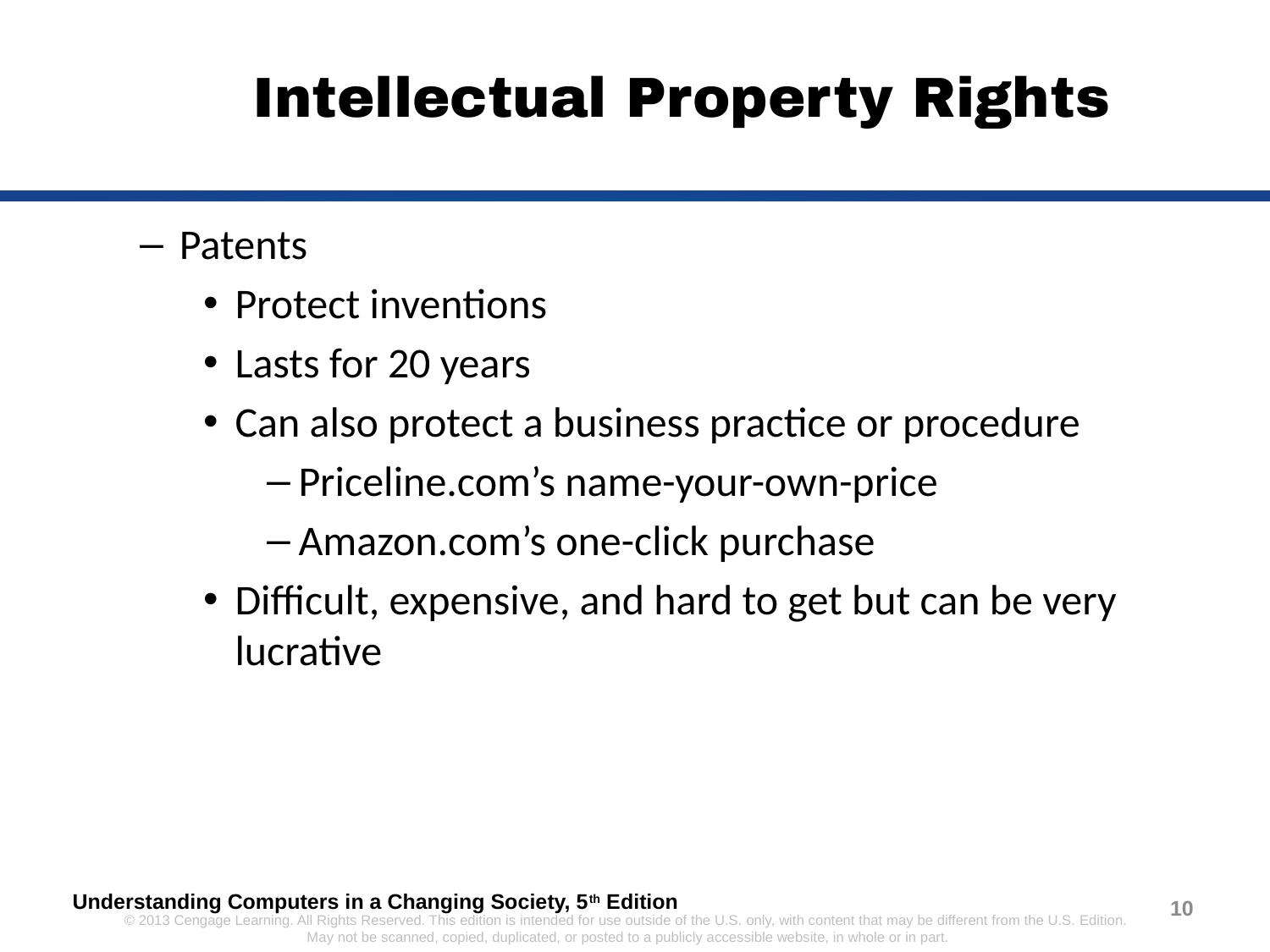

# Intellectual Property Rights
Patents
Protect inventions
Lasts for 20 years
Can also protect a business practice or procedure
Priceline.com’s name-your-own-price
Amazon.com’s one-click purchase
Difficult, expensive, and hard to get but can be very lucrative

Understanding Computers in a Changing Society, 5th Edition
10